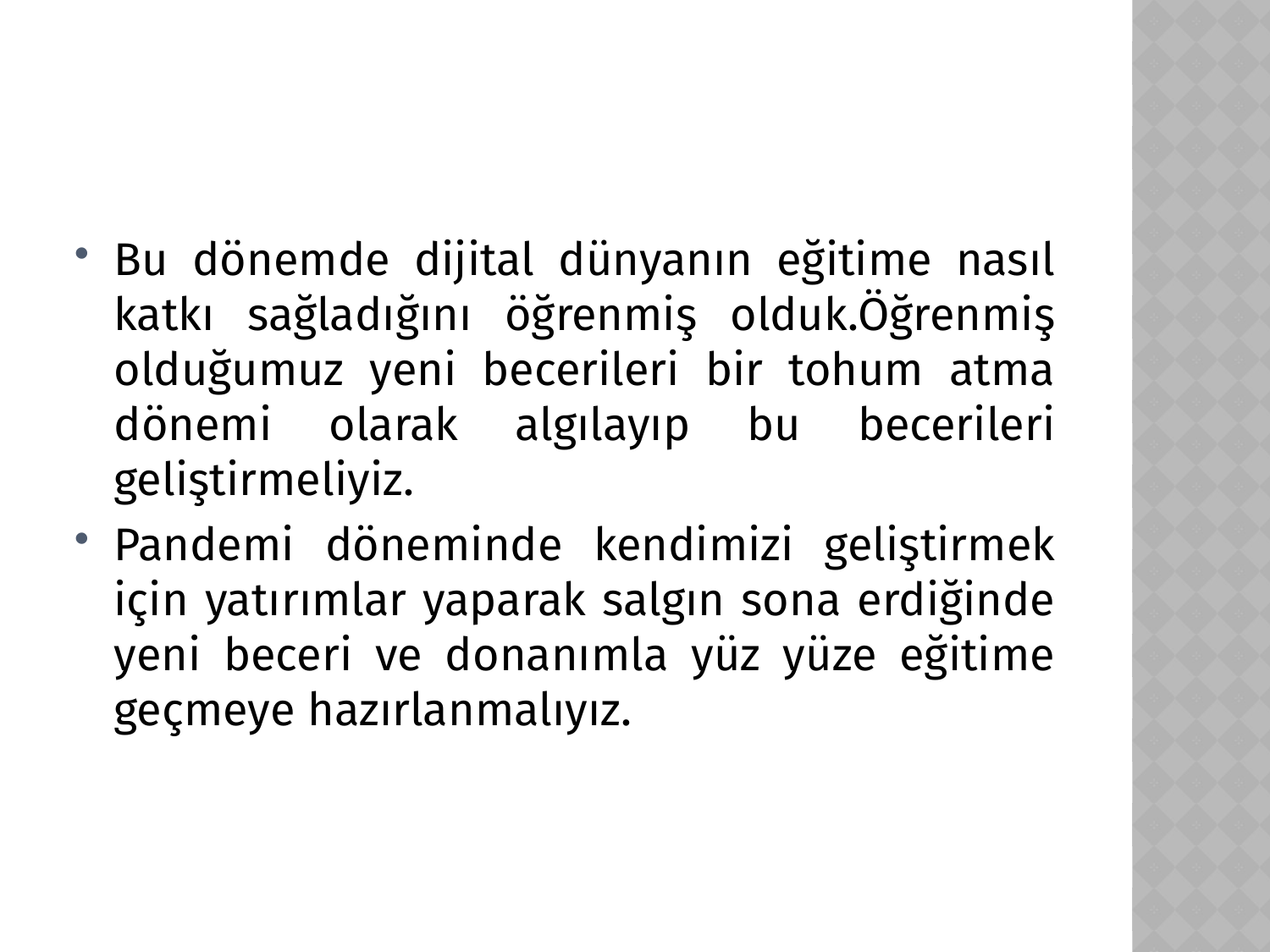

#
Bu dönemde dijital dünyanın eğitime nasıl katkı sağladığını öğrenmiş olduk.Öğrenmiş olduğumuz yeni becerileri bir tohum atma dönemi olarak algılayıp bu becerileri geliştirmeliyiz.
Pandemi döneminde kendimizi geliştirmek için yatırımlar yaparak salgın sona erdiğinde yeni beceri ve donanımla yüz yüze eğitime geçmeye hazırlanmalıyız.